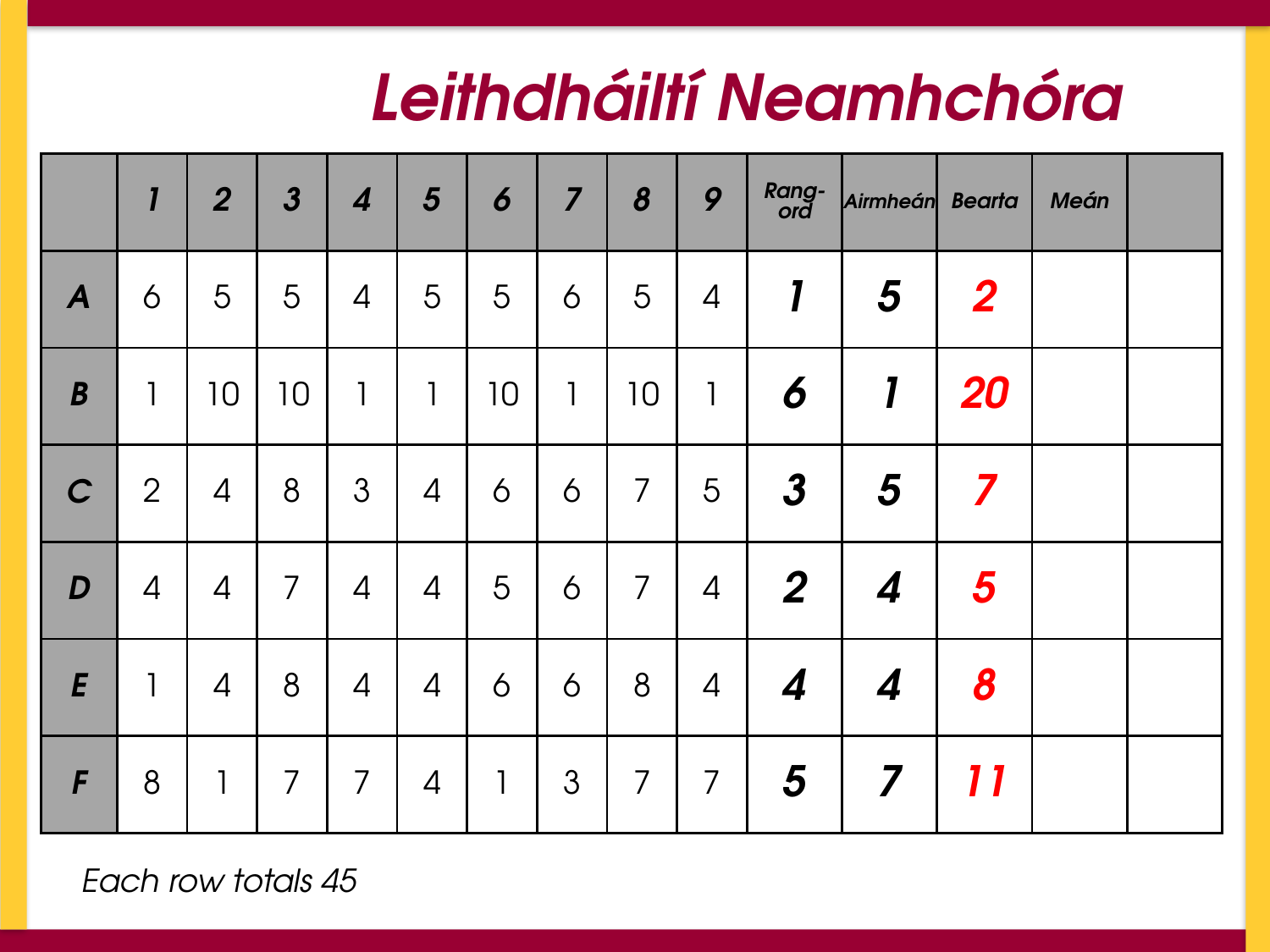

Leithdháiltí Neamhchóra
|  | 1 | 2 | 3 | 4 | 5 | 6 | 7 | 8 | 9 | Rang-ord | Airmheán | Bearta | Meán |  |
| --- | --- | --- | --- | --- | --- | --- | --- | --- | --- | --- | --- | --- | --- | --- |
| A | 6 | 5 | 5 | 4 | 5 | 5 | 6 | 5 | 4 | 1 | 5 | 2 |  |  |
| B | 1 | 10 | 10 | 1 | 1 | 10 | 1 | 10 | 1 | 6 | 1 | 20 |  |  |
| C | 2 | 4 | 8 | 3 | 4 | 6 | 6 | 7 | 5 | 3 | 5 | 7 |  |  |
| D | 4 | 4 | 7 | 4 | 4 | 5 | 6 | 7 | 4 | 2 | 4 | 5 |  |  |
| E | 1 | 4 | 8 | 4 | 4 | 6 | 6 | 8 | 4 | 4 | 4 | 8 |  |  |
| F | 8 | 1 | 7 | 7 | 4 | 1 | 3 | 7 | 7 | 5 | 7 | 11 |  |  |
Each row totals 45